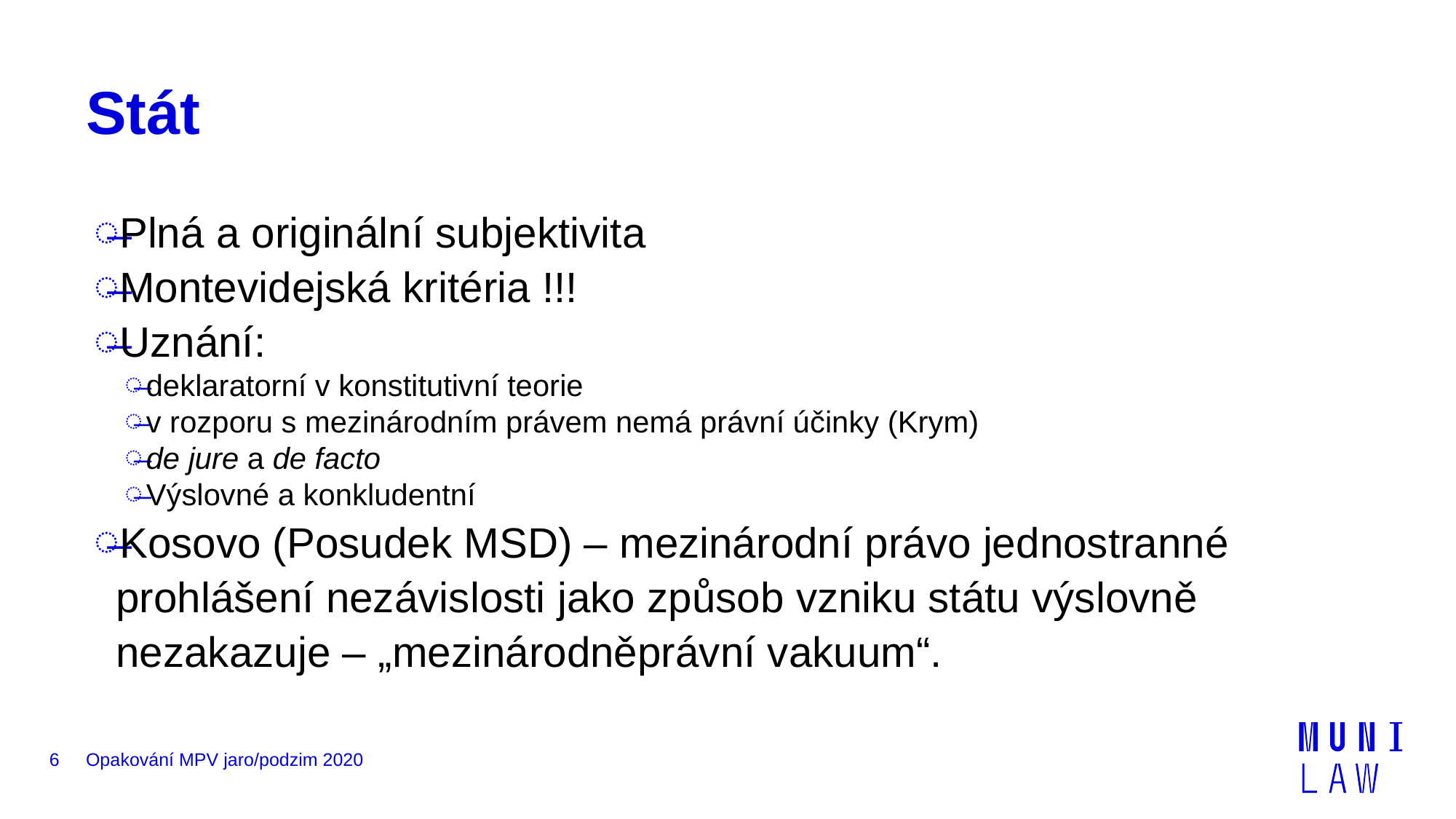

# Stát
Plná a originální subjektivita
Montevidejská kritéria !!!
Uznání:
deklaratorní v konstitutivní teorie
v rozporu s mezinárodním právem nemá právní účinky (Krym)
de jure a de facto
Výslovné a konkludentní
Kosovo (Posudek MSD) – mezinárodní právo jednostranné prohlášení nezávislosti jako způsob vzniku státu výslovně nezakazuje – „mezinárodněprávní vakuum“.
6
Opakování MPV jaro/podzim 2020